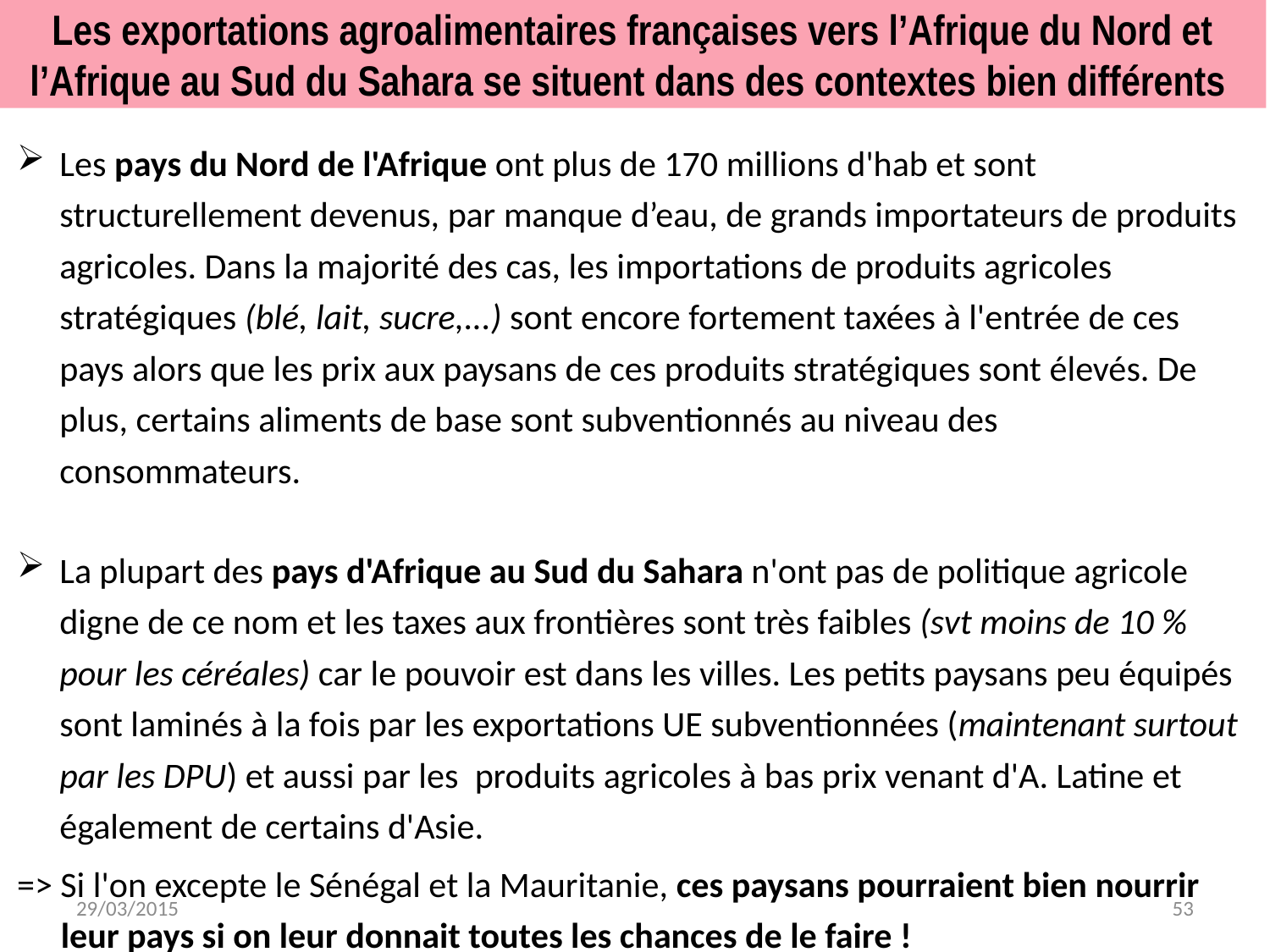

# Les exportations agroalimentaires françaises vers l’Afrique du Nord et l’Afrique au Sud du Sahara se situent dans des contextes bien différents
Les pays du Nord de l'Afrique ont plus de 170 millions d'hab et sont structurellement devenus, par manque d’eau, de grands importateurs de produits agricoles. Dans la majorité des cas, les importations de produits agricoles stratégiques (blé, lait, sucre,...) sont encore fortement taxées à l'entrée de ces pays alors que les prix aux paysans de ces produits stratégiques sont élevés. De plus, certains aliments de base sont subventionnés au niveau des consommateurs.

La plupart des pays d'Afrique au Sud du Sahara n'ont pas de politique agricole digne de ce nom et les taxes aux frontières sont très faibles (svt moins de 10 % pour les céréales) car le pouvoir est dans les villes. Les petits paysans peu équipés sont laminés à la fois par les exportations UE subventionnées (maintenant surtout par les DPU) et aussi par les  produits agricoles à bas prix venant d'A. Latine et également de certains d'Asie.
=> Si l'on excepte le Sénégal et la Mauritanie, ces paysans pourraient bien nourrir leur pays si on leur donnait toutes les chances de le faire !
29/03/2015
53